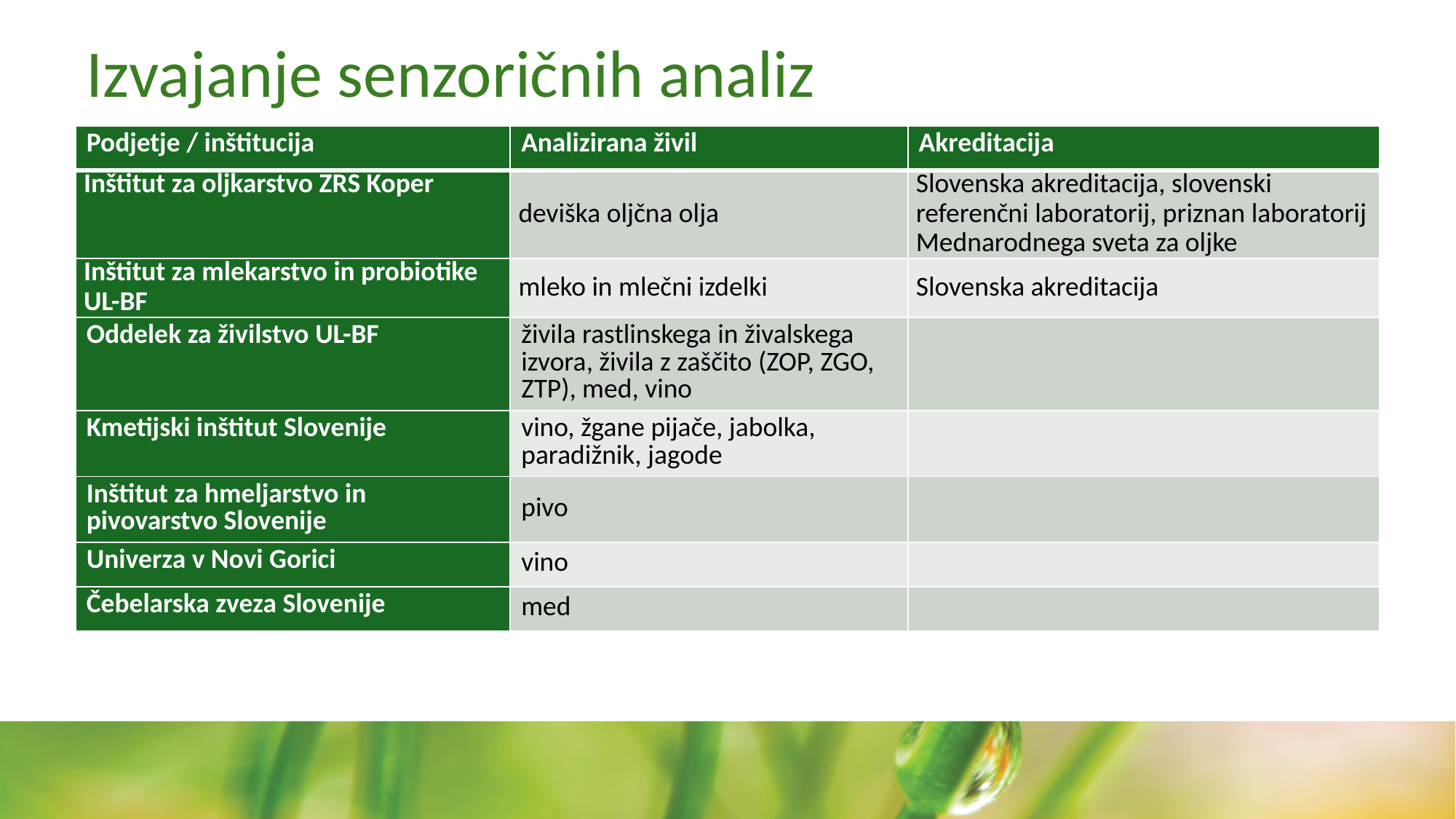

# Izvajanje senzoričnih analiz
| Podjetje / inštitucija | Analizirana živil | Akreditacija |
| --- | --- | --- |
| Inštitut za oljkarstvo ZRS Koper | deviška oljčna olja | Slovenska akreditacija, slovenski referenčni laboratorij, priznan laboratorij Mednarodnega sveta za oljke |
| Inštitut za mlekarstvo in probiotike UL-BF | mleko in mlečni izdelki | Slovenska akreditacija |
| Oddelek za živilstvo UL-BF | živila rastlinskega in živalskega izvora, živila z zaščito (ZOP, ZGO, ZTP), med, vino |  |
| Kmetijski inštitut Slovenije | vino, žgane pijače, jabolka, paradižnik, jagode |  |
| Inštitut za hmeljarstvo in pivovarstvo Slovenije | pivo |  |
| Univerza v Novi Gorici | vino |  |
| Čebelarska zveza Slovenije | med |  |